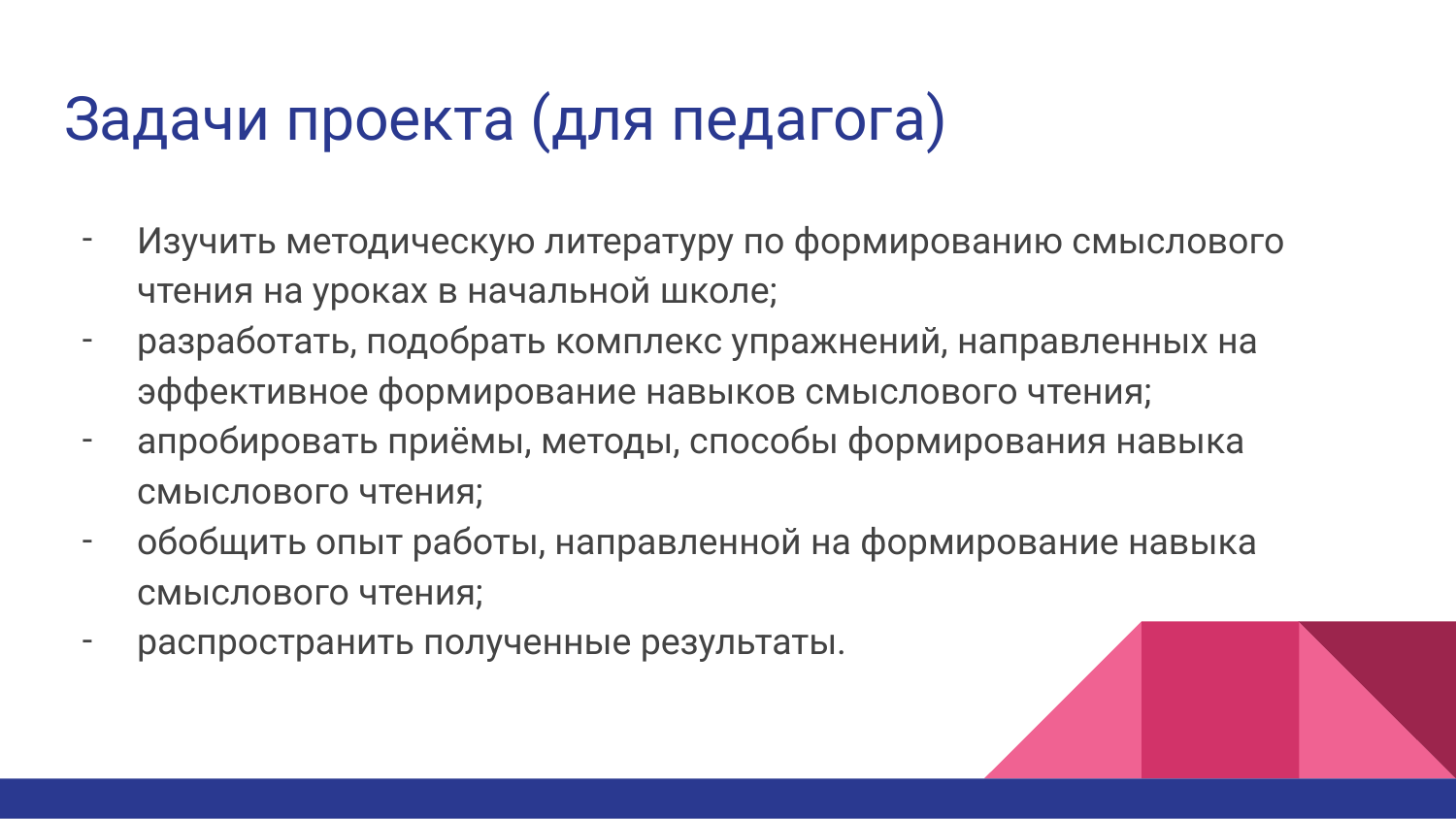

# Задачи проекта (для педагога)
Изучить методическую литературу по формированию смыслового чтения на уроках в начальной школе;
разработать, подобрать комплекс упражнений, направленных на эффективное формирование навыков смыслового чтения;
апробировать приёмы, методы, способы формирования навыка смыслового чтения;
обобщить опыт работы, направленной на формирование навыка смыслового чтения;
распространить полученные результаты.